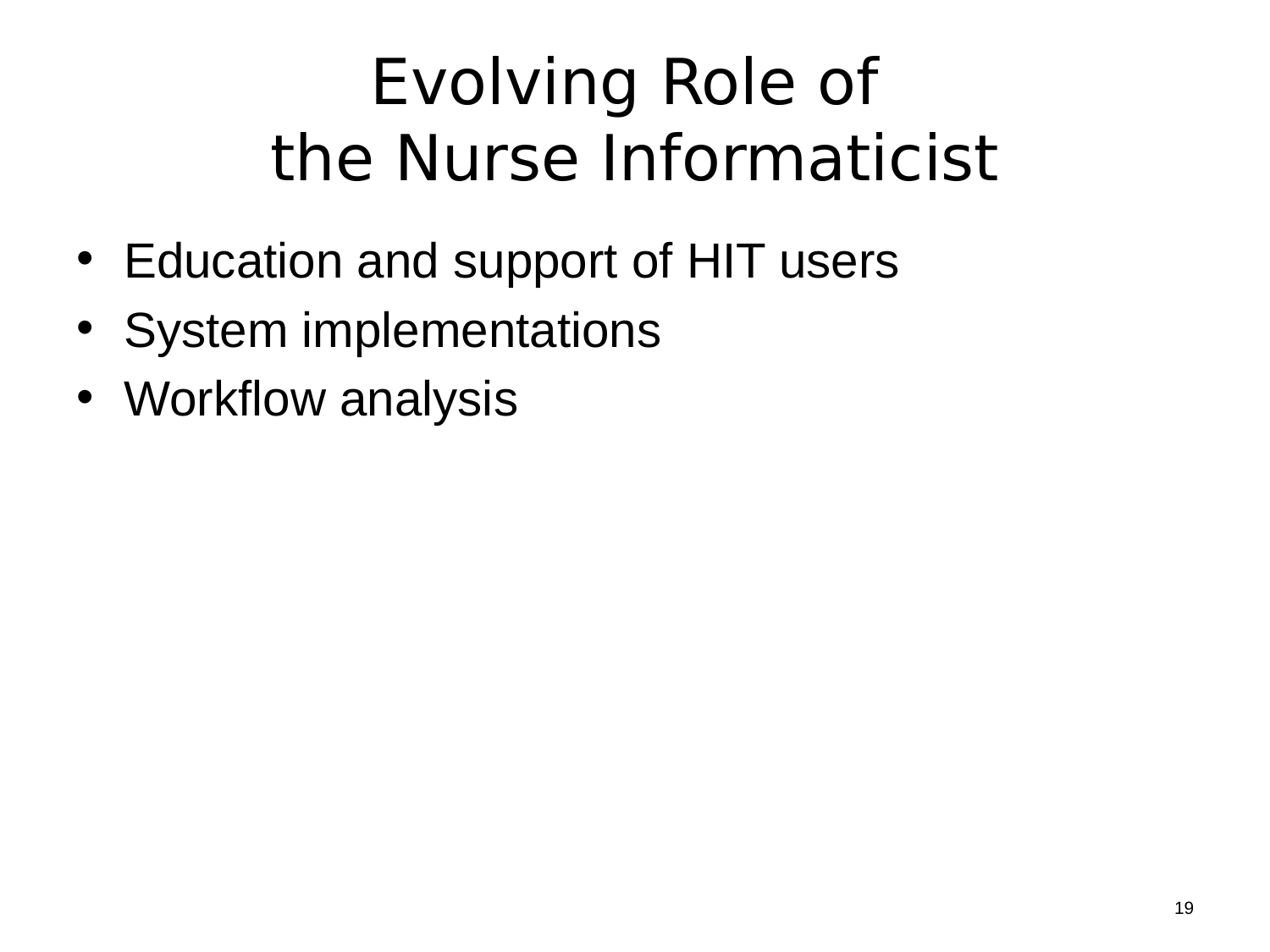

# Evolving Role of the Nurse Informaticist
Education and support of HIT users
System implementations
Workflow analysis
19